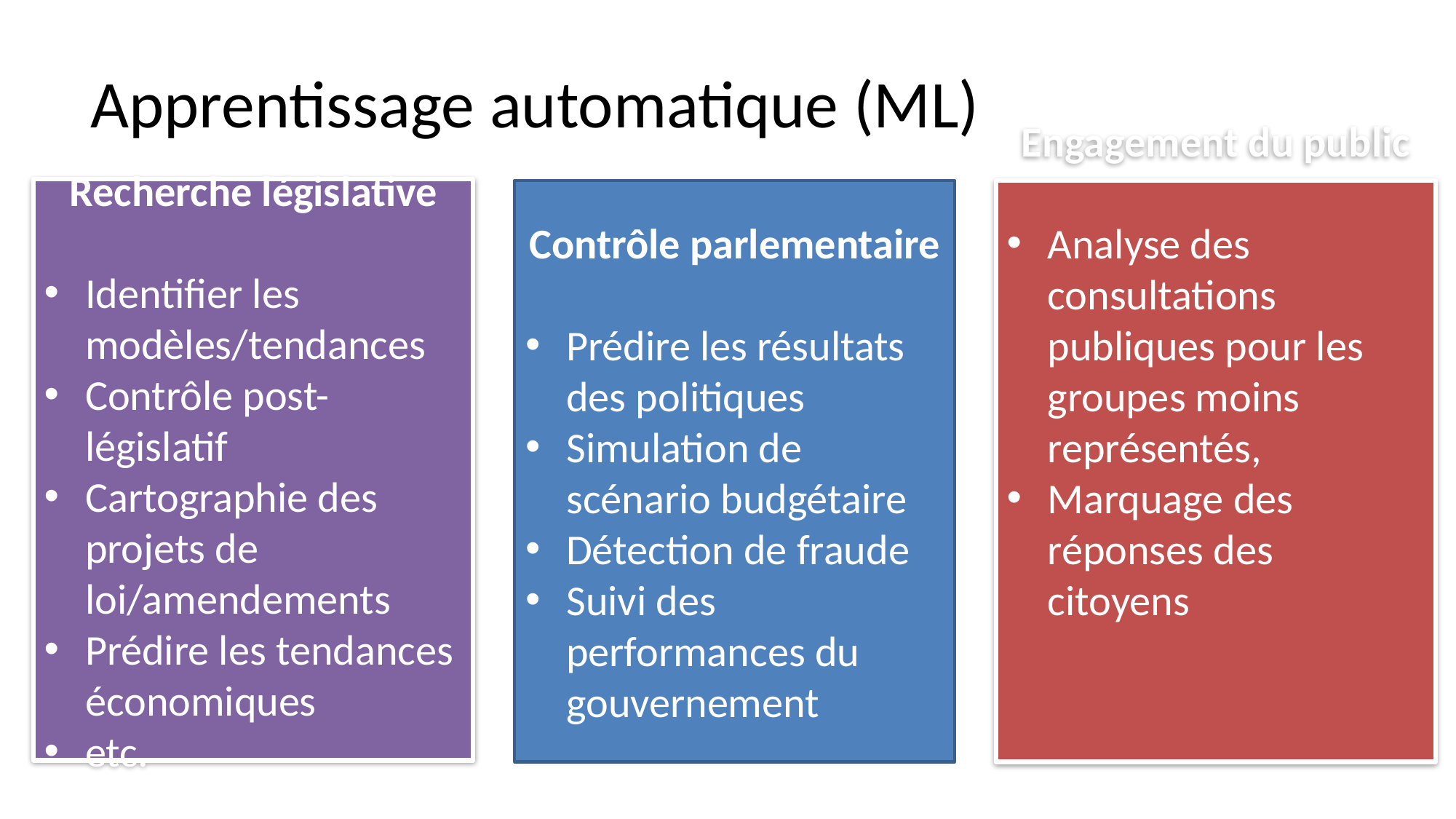

# Apprentissage automatique (ML)
Recherche législative

Identifier les modèles/tendances
Contrôle post-législatif
Cartographie des projets de loi/amendements
Prédire les tendances économiques
etc.
Contrôle parlementaire

Prédire les résultats des politiques
Simulation de scénario budgétaire
Détection de fraude
Suivi des performances du gouvernement
Engagement du public

Analyse des consultations publiques pour les groupes moins représentés,
Marquage des réponses des citoyens